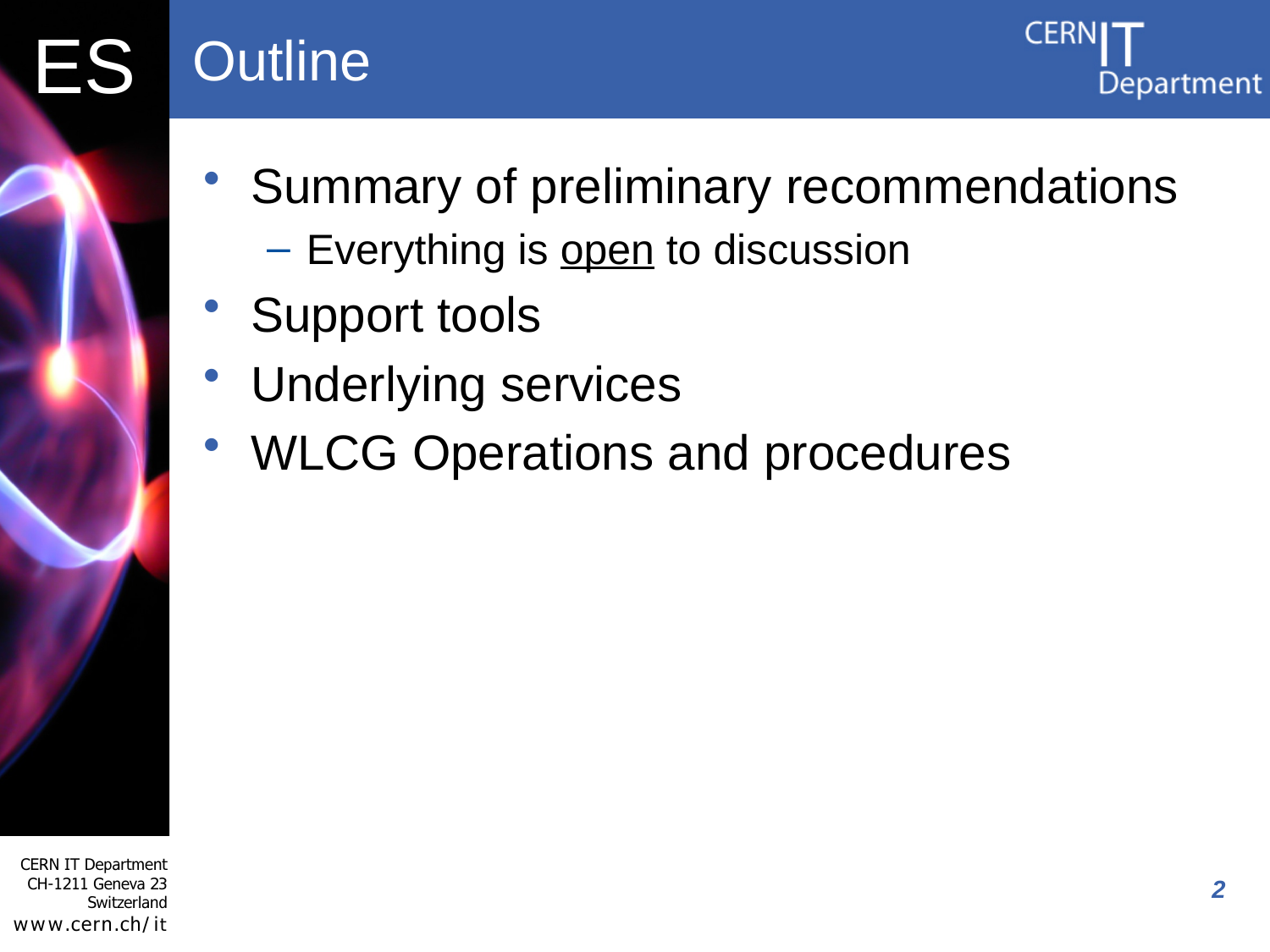

# Outline
Summary of preliminary recommendations
Everything is open to discussion
Support tools
Underlying services
WLCG Operations and procedures